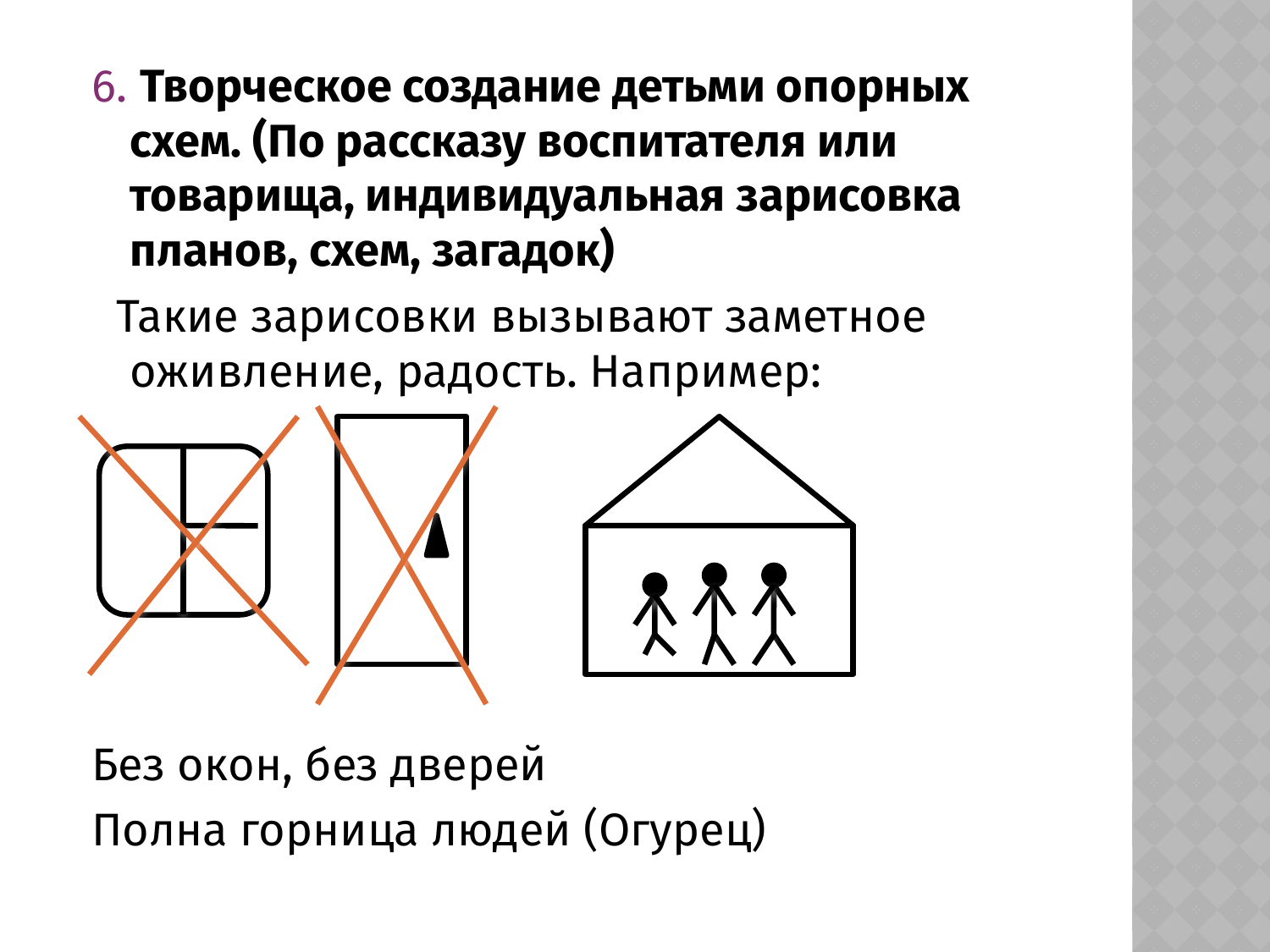

6. Творческое создание детьми опорных схем. (По рассказу воспитателя или товарища, индивидуальная зарисовка планов, схем, загадок)
  Такие зарисовки вызывают заметное оживление, радость. Например:

Без окон, без дверей
Полна горница людей (Огурец)